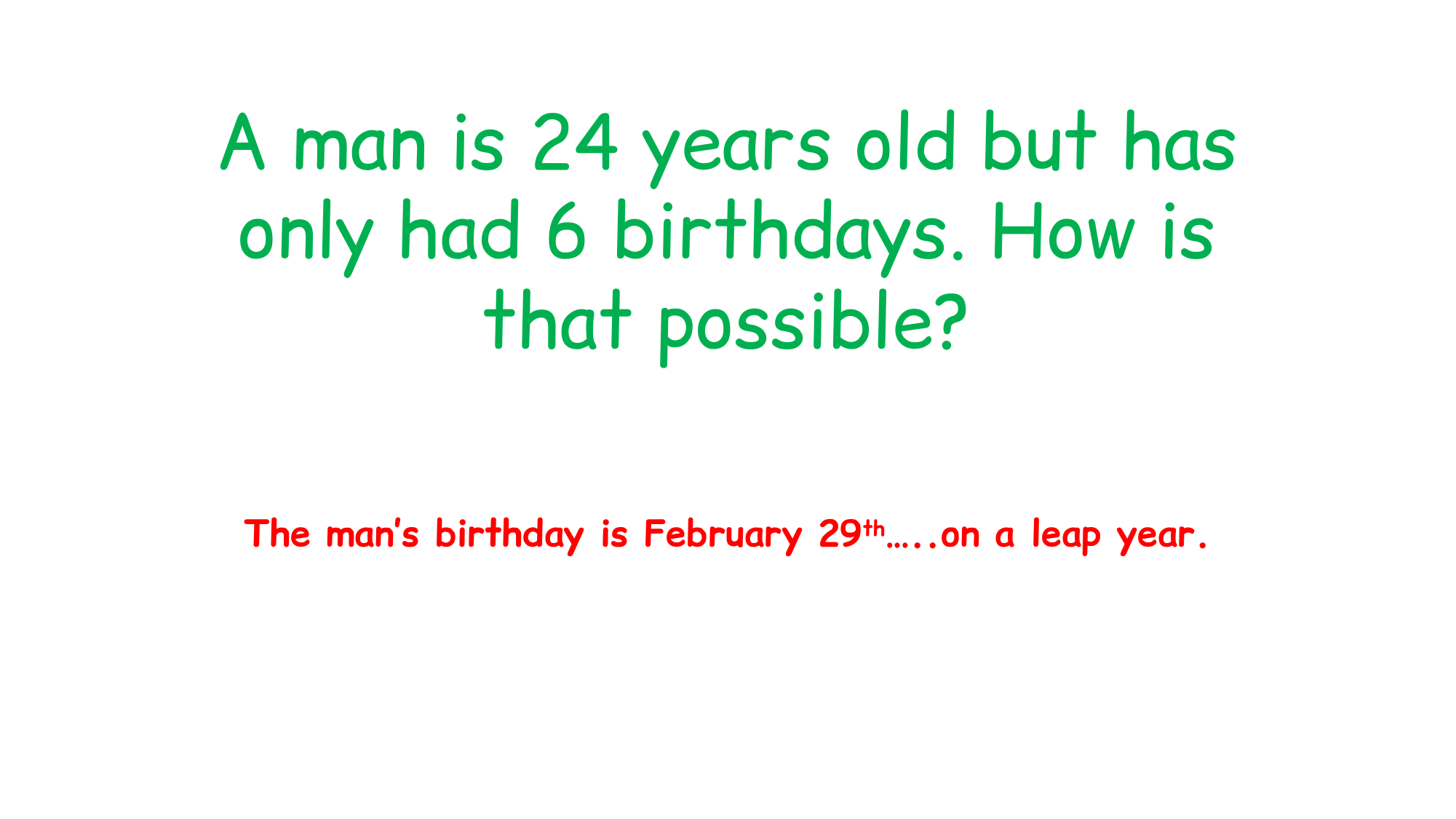

# A man is 24 years old but has only had 6 birthdays. How is that possible?
The man’s birthday is February 29th…..on a leap year.